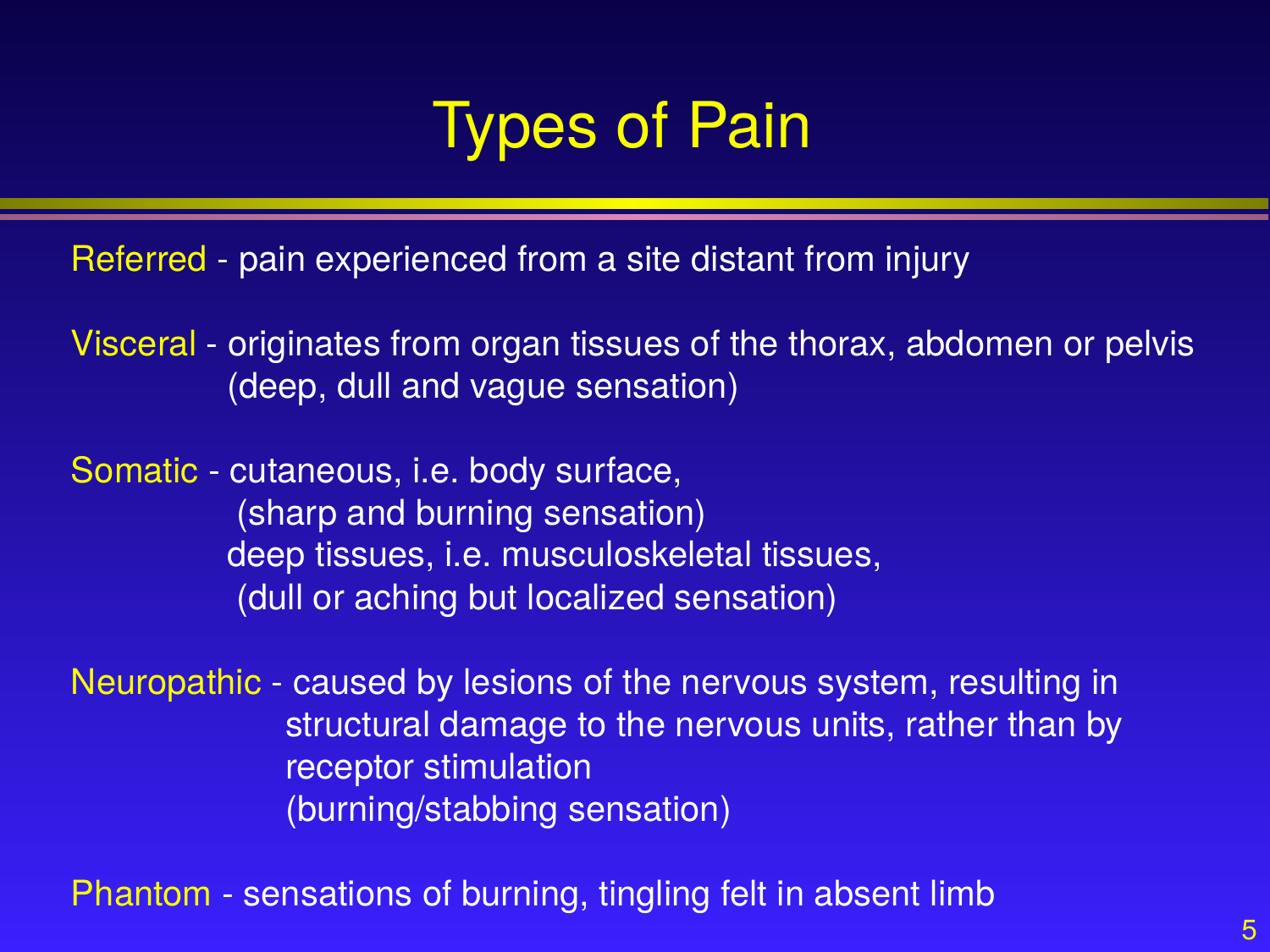

# Types of Pain
Referred - pain experienced from a site distant from injury

Visceral - originates from organ tissues of the thorax, abdomen or pelvis
                (deep, dull and vague sensation)

Somatic - cutaneous, i.e. body surface,
                 (sharp and burning sensation)
                deep tissues, i.e. musculoskeletal tissues,
                 (dull or aching but localized sensation)

Neuropathic - caused by lesions of the nervous system, resulting in
                      structural damage to the nervous units, rather than by
                      receptor stimulation
                      (burning/stabbing sensation)

Phantom - sensations of burning, tingling felt in absent limb

5